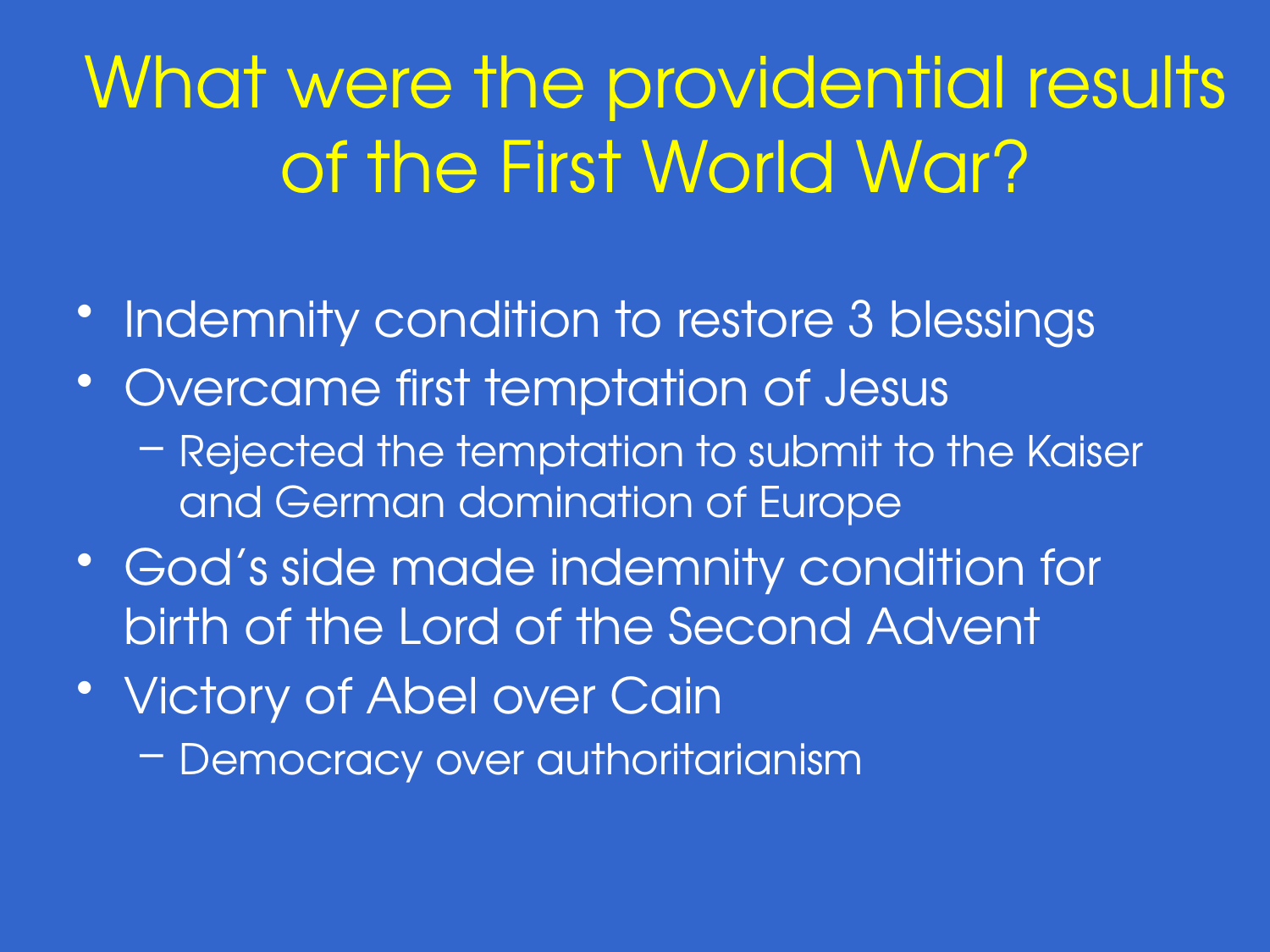

# What were the providential results of the First World War?
Indemnity condition to restore 3 blessings
Overcame first temptation of Jesus
Rejected the temptation to submit to the Kaiser and German domination of Europe
God’s side made indemnity condition for birth of the Lord of the Second Advent
Victory of Abel over Cain
Democracy over authoritarianism